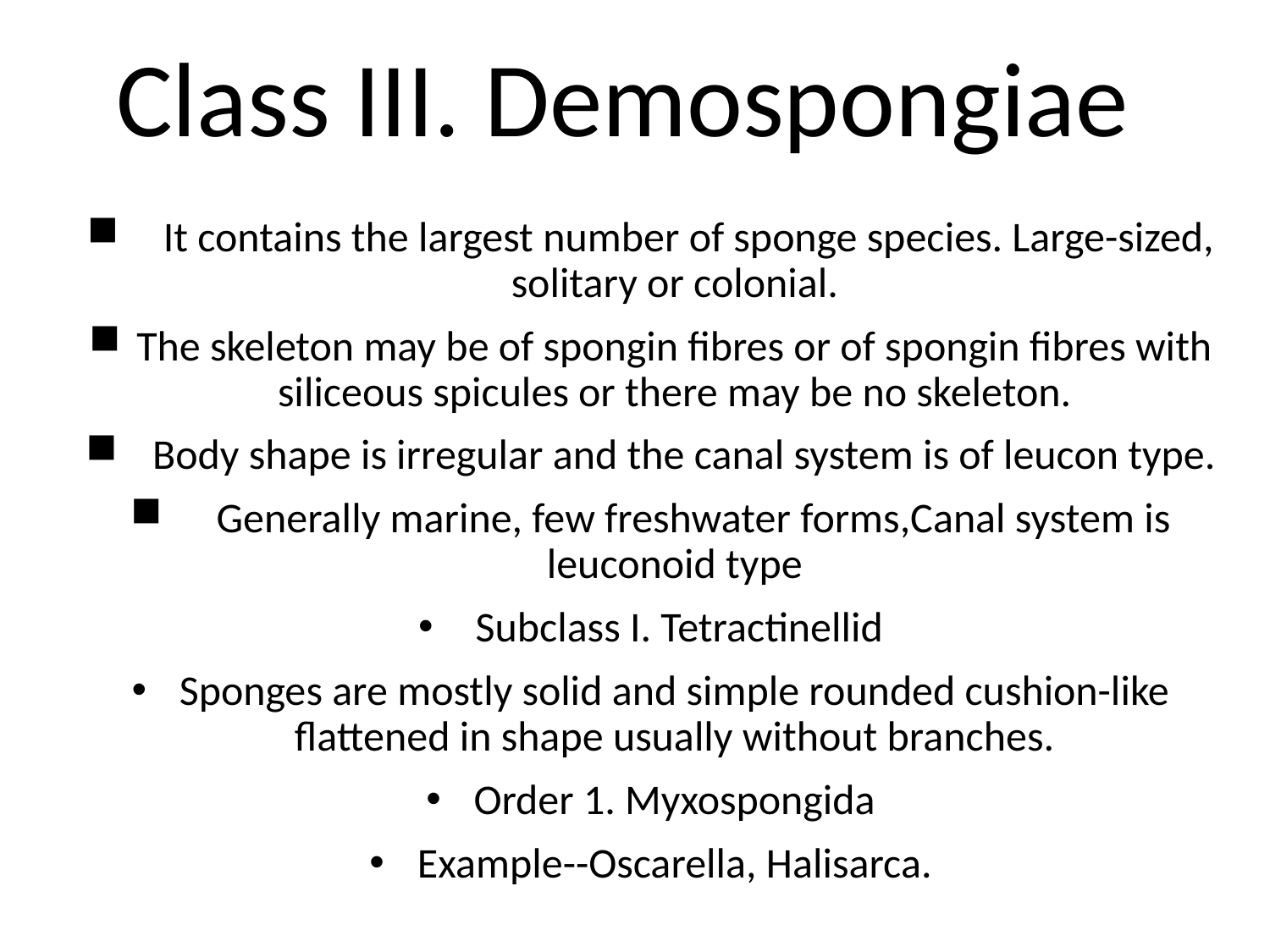

# Class III. Demospongiae
   It contains the largest number of sponge species. Large-sized, solitary or colonial.
The skeleton may be of spongin fibres or of spongin fibres with siliceous spicules or there may be no skeleton.
  Body shape is irregular and the canal system is of leucon type.
    Generally marine, few freshwater forms,Canal system is leuconoid type
 Subclass I. Tetractinellid
Sponges are mostly solid and simple rounded cushion-like flattened in shape usually without branches.
Order 1. Myxospongida
Example--Oscarella, Halisarca.